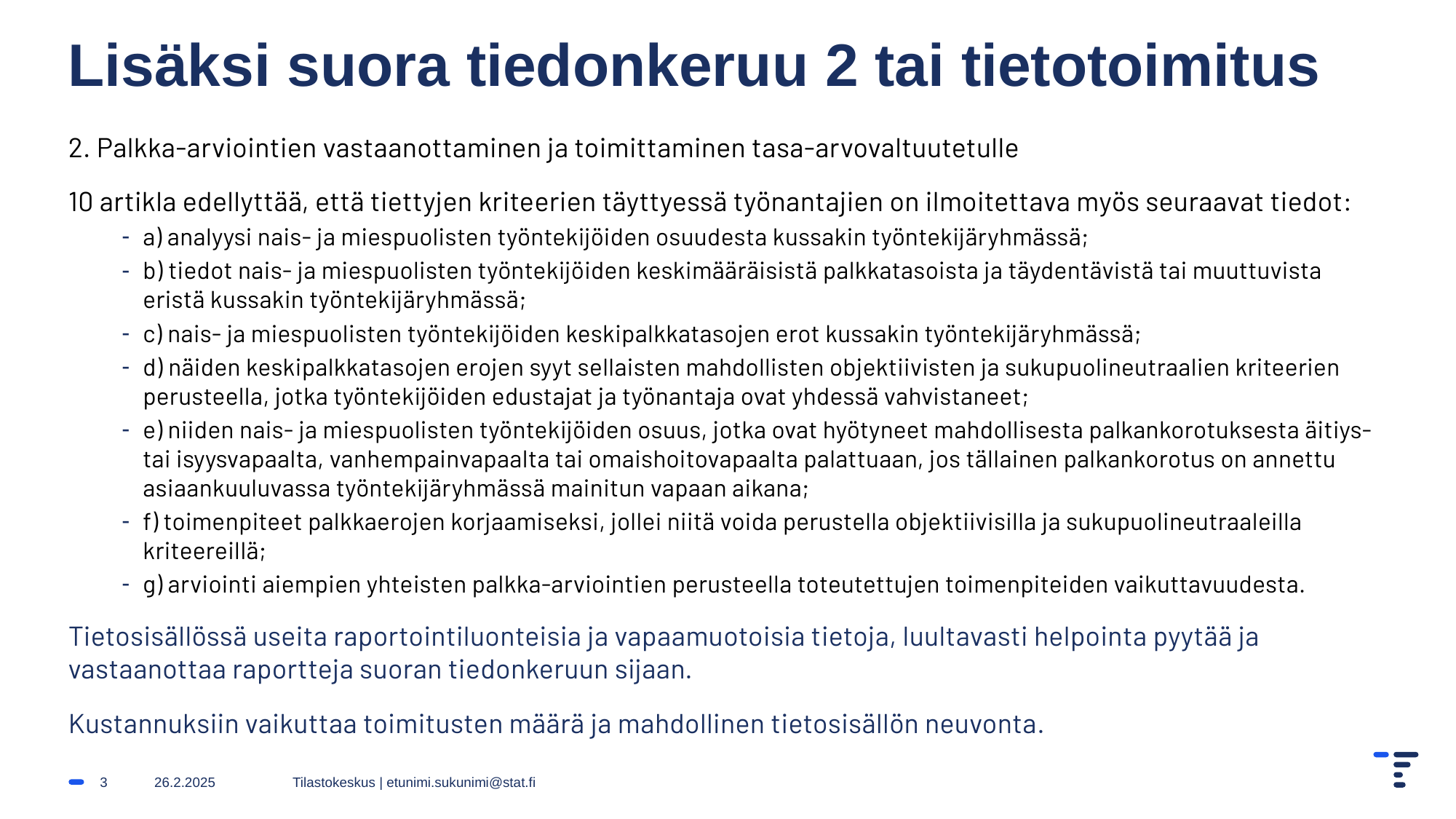

# Lisäksi suora tiedonkeruu 2 tai tietotoimitus
2. Palkka-arviointien vastaanottaminen ja toimittaminen tasa-arvovaltuutetulle
10 artikla edellyttää, että tiettyjen kriteerien täyttyessä työnantajien on ilmoitettava myös seuraavat tiedot:
a) analyysi nais- ja miespuolisten työntekijöiden osuudesta kussakin työntekijäryhmässä;
b) tiedot nais- ja miespuolisten työntekijöiden keskimääräisistä palkkatasoista ja täydentävistä tai muuttuvista eristä kussakin työntekijäryhmässä;
c) nais- ja miespuolisten työntekijöiden keskipalkkatasojen erot kussakin työntekijäryhmässä;
d) näiden keskipalkkatasojen erojen syyt sellaisten mahdollisten objektiivisten ja sukupuolineutraalien kriteerien perusteella, jotka työntekijöiden edustajat ja työnantaja ovat yhdessä vahvistaneet;
e) niiden nais- ja miespuolisten työntekijöiden osuus, jotka ovat hyötyneet mahdollisesta palkankorotuksesta äitiys- tai isyysvapaalta, vanhempainvapaalta tai omaishoitovapaalta palattuaan, jos tällainen palkankorotus on annettu asiaankuuluvassa työntekijäryhmässä mainitun vapaan aikana;
f) toimenpiteet palkkaerojen korjaamiseksi, jollei niitä voida perustella objektiivisilla ja sukupuolineutraaleilla kriteereillä;
g) arviointi aiempien yhteisten palkka-arviointien perusteella toteutettujen toimenpiteiden vaikuttavuudesta.
Tietosisällössä useita raportointiluonteisia ja vapaamuotoisia tietoja, luultavasti helpointa pyytää ja vastaanottaa raportteja suoran tiedonkeruun sijaan.
Kustannuksiin vaikuttaa toimitusten määrä ja mahdollinen tietosisällön neuvonta.

3
26.2.2025
Tilastokeskus | etunimi.sukunimi@stat.fi